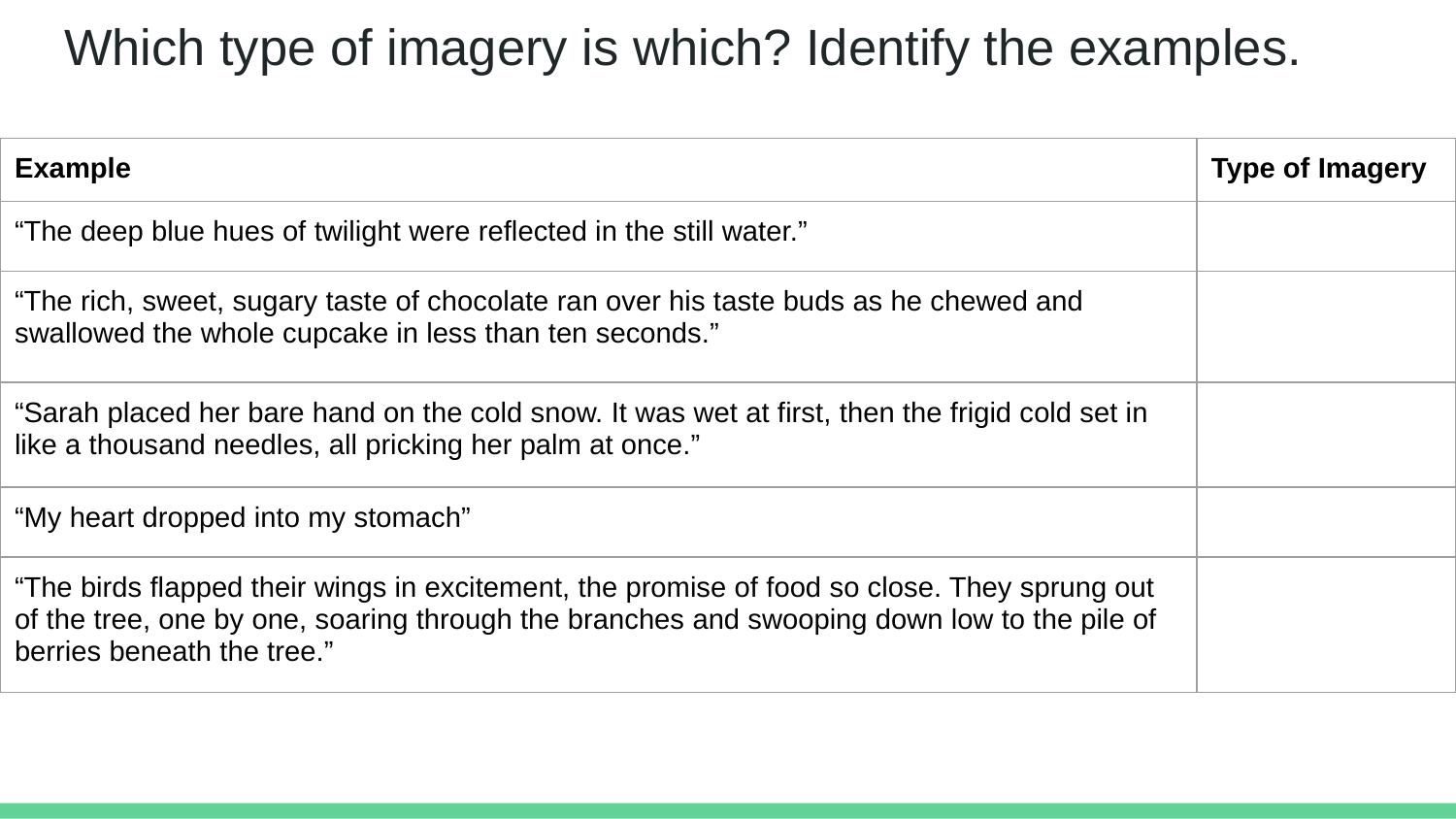

# Which type of imagery is which? Identify the examples.
| Example | Type of Imagery |
| --- | --- |
| “The deep blue hues of twilight were reflected in the still water.” |  |
| “The rich, sweet, sugary taste of chocolate ran over his taste buds as he chewed and swallowed the whole cupcake in less than ten seconds.” |  |
| “Sarah placed her bare hand on the cold snow. It was wet at first, then the frigid cold set in like a thousand needles, all pricking her palm at once.” |  |
| “My heart dropped into my stomach” |  |
| “The birds flapped their wings in excitement, the promise of food so close. They sprung out of the tree, one by one, soaring through the branches and swooping down low to the pile of berries beneath the tree.” |  |